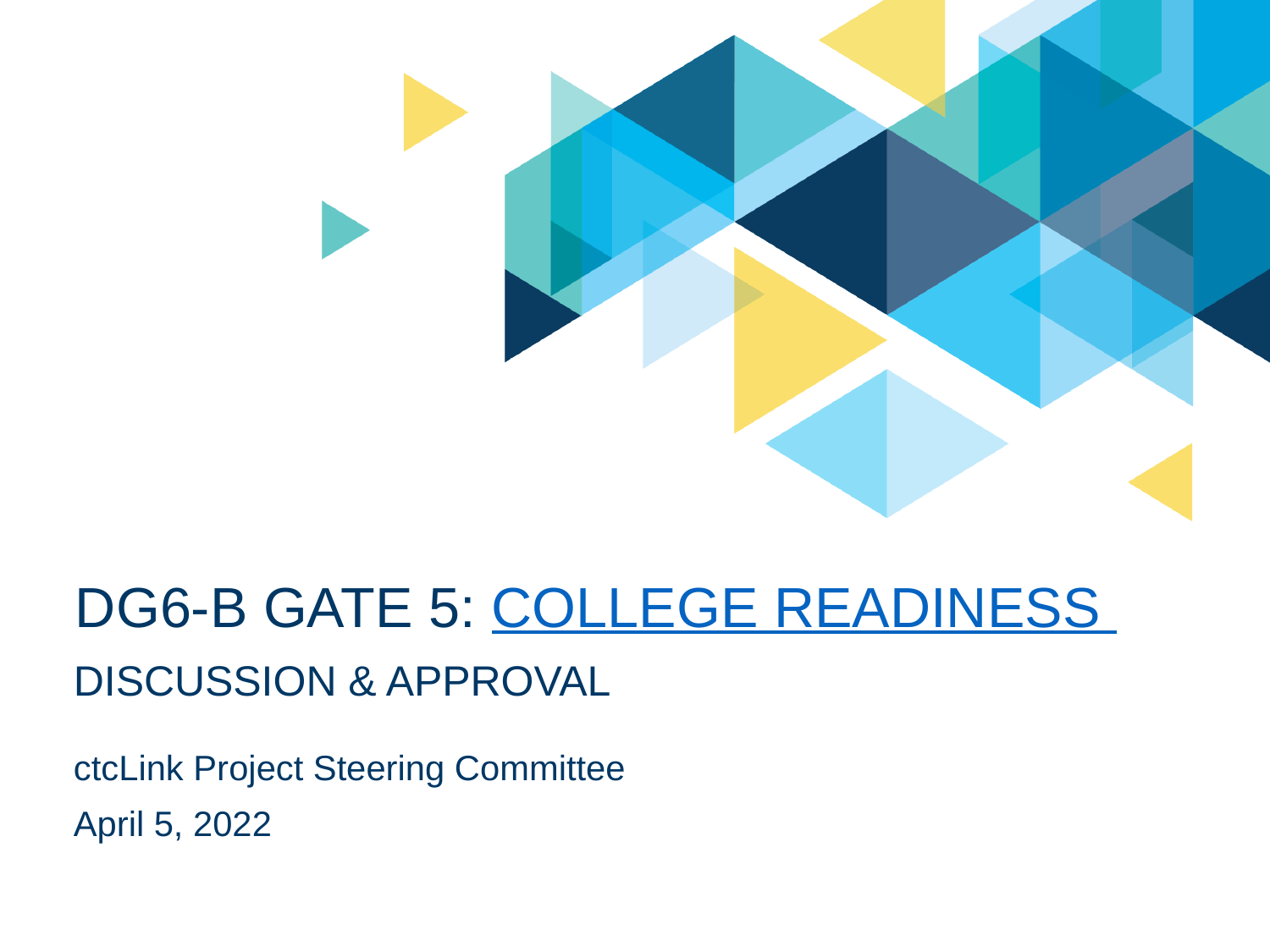

# DG6-B gate 5: college readiness
DISCUSSION & APPROVAL
ctcLink Project Steering Committee
April 5, 2022